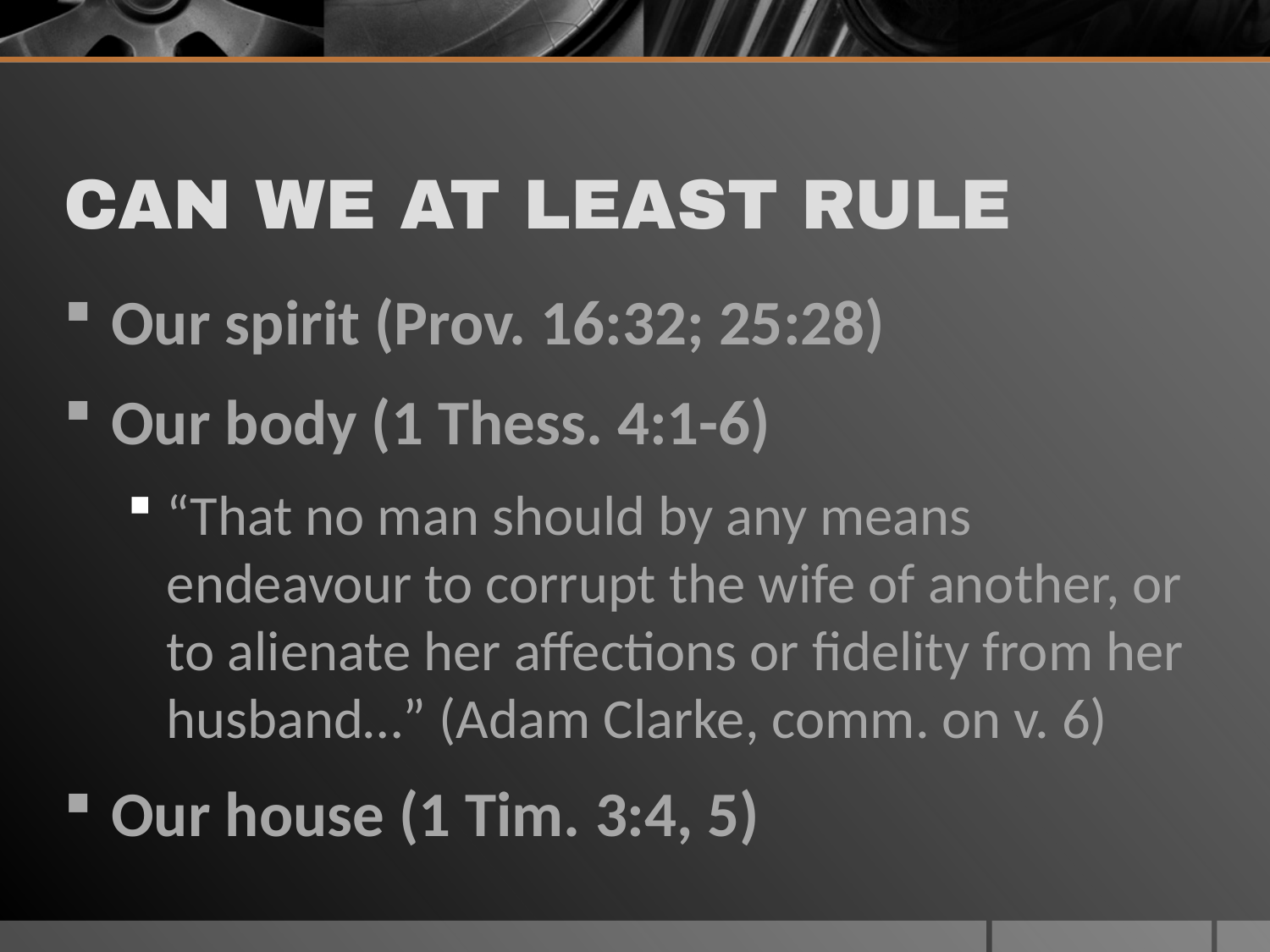

# CAN WE AT LEAST RULE
Our spirit (Prov. 16:32; 25:28)
Our body (1 Thess. 4:1-6)
“That no man should by any means endeavour to corrupt the wife of another, or to alienate her affections or fidelity from her husband…” (Adam Clarke, comm. on v. 6)
Our house (1 Tim. 3:4, 5)